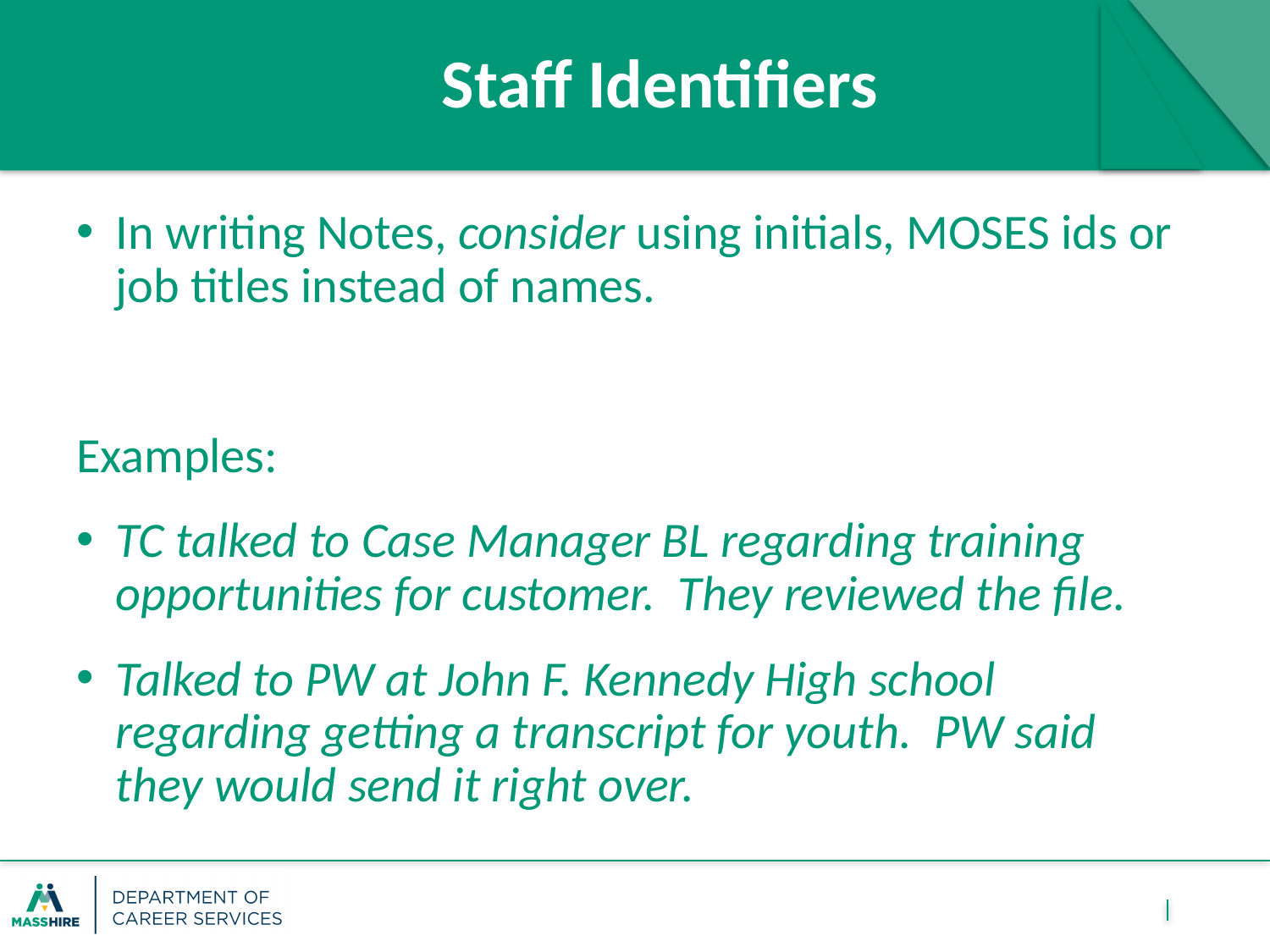

# Staff Identifiers
In writing Notes, consider using initials, MOSES ids or job titles instead of names.

Examples:
TC talked to Case Manager BL regarding training opportunities for customer.  They reviewed the file.
Talked to PW at John F. Kennedy High school regarding getting a transcript for youth.  PW said they would send it right over.